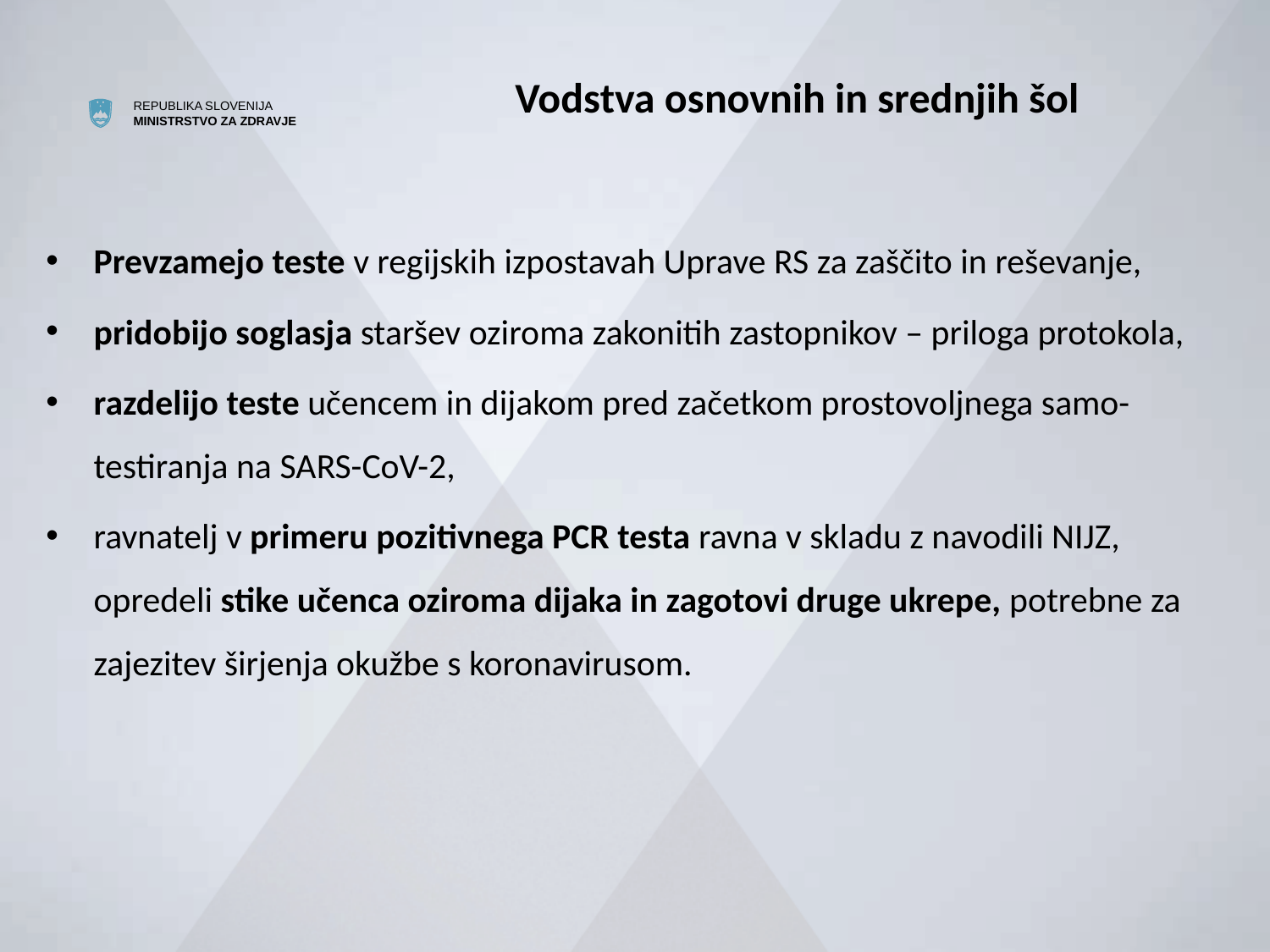

Vodstva osnovnih in srednjih šol
Prevzamejo teste v regijskih izpostavah Uprave RS za zaščito in reševanje,
pridobijo soglasja staršev oziroma zakonitih zastopnikov – priloga protokola,
razdelijo teste učencem in dijakom pred začetkom prostovoljnega samo-testiranja na SARS-CoV-2,
ravnatelj v primeru pozitivnega PCR testa ravna v skladu z navodili NIJZ, opredeli stike učenca oziroma dijaka in zagotovi druge ukrepe, potrebne za zajezitev širjenja okužbe s koronavirusom.